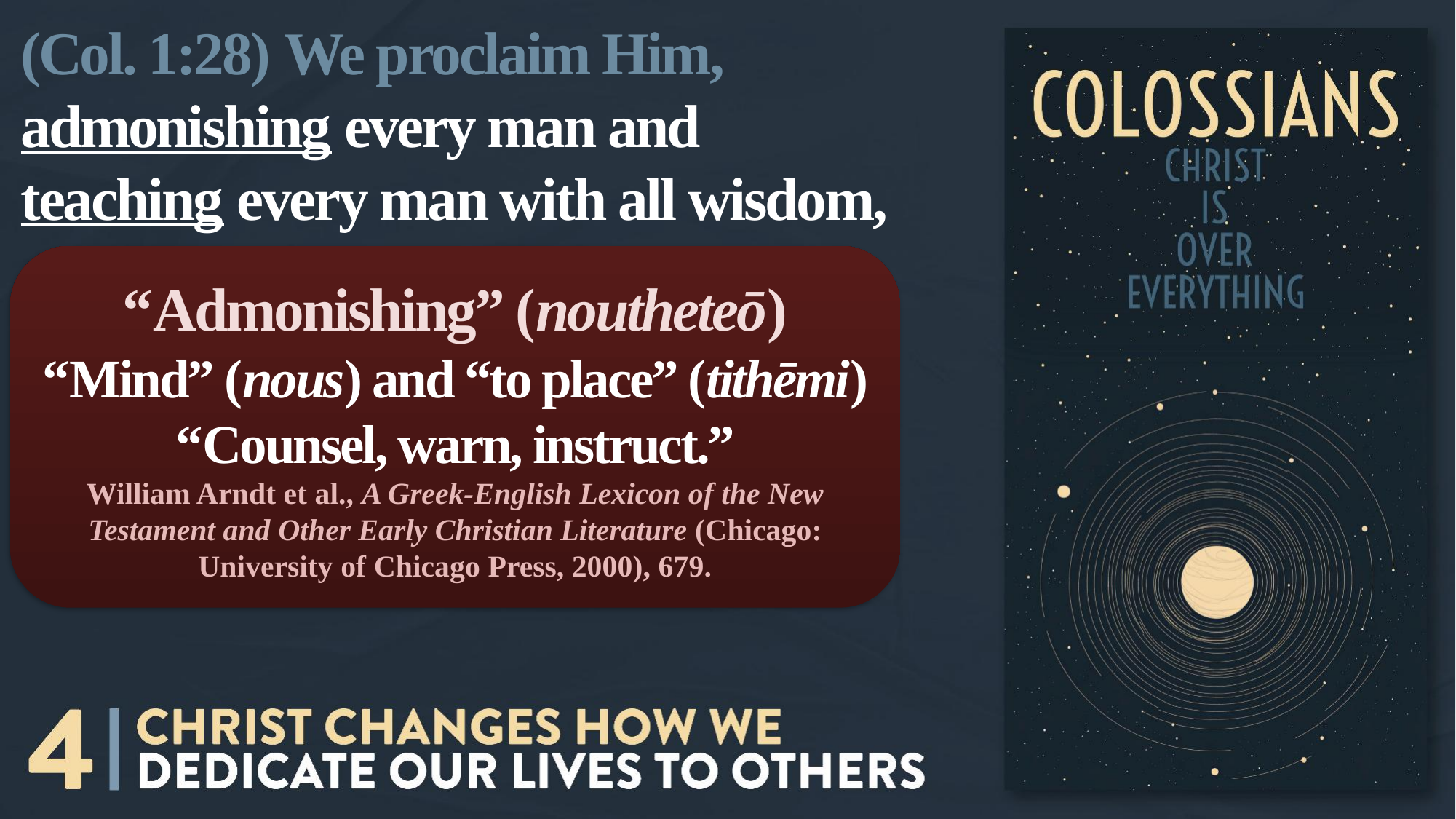

(Col. 1:28) We proclaim Him,
admonishing every man and
teaching every man with all wisdom,
so that we may present every man complete in Christ.
29 For this purpose also I labor,
striving according to His power,
which mightily works within me.
“Admonishing” (noutheteō)
“Mind” (nous) and “to place” (tithēmi)
“Counsel, warn, instruct.”
William Arndt et al., A Greek-English Lexicon of the New Testament and Other Early Christian Literature (Chicago: University of Chicago Press, 2000), 679.